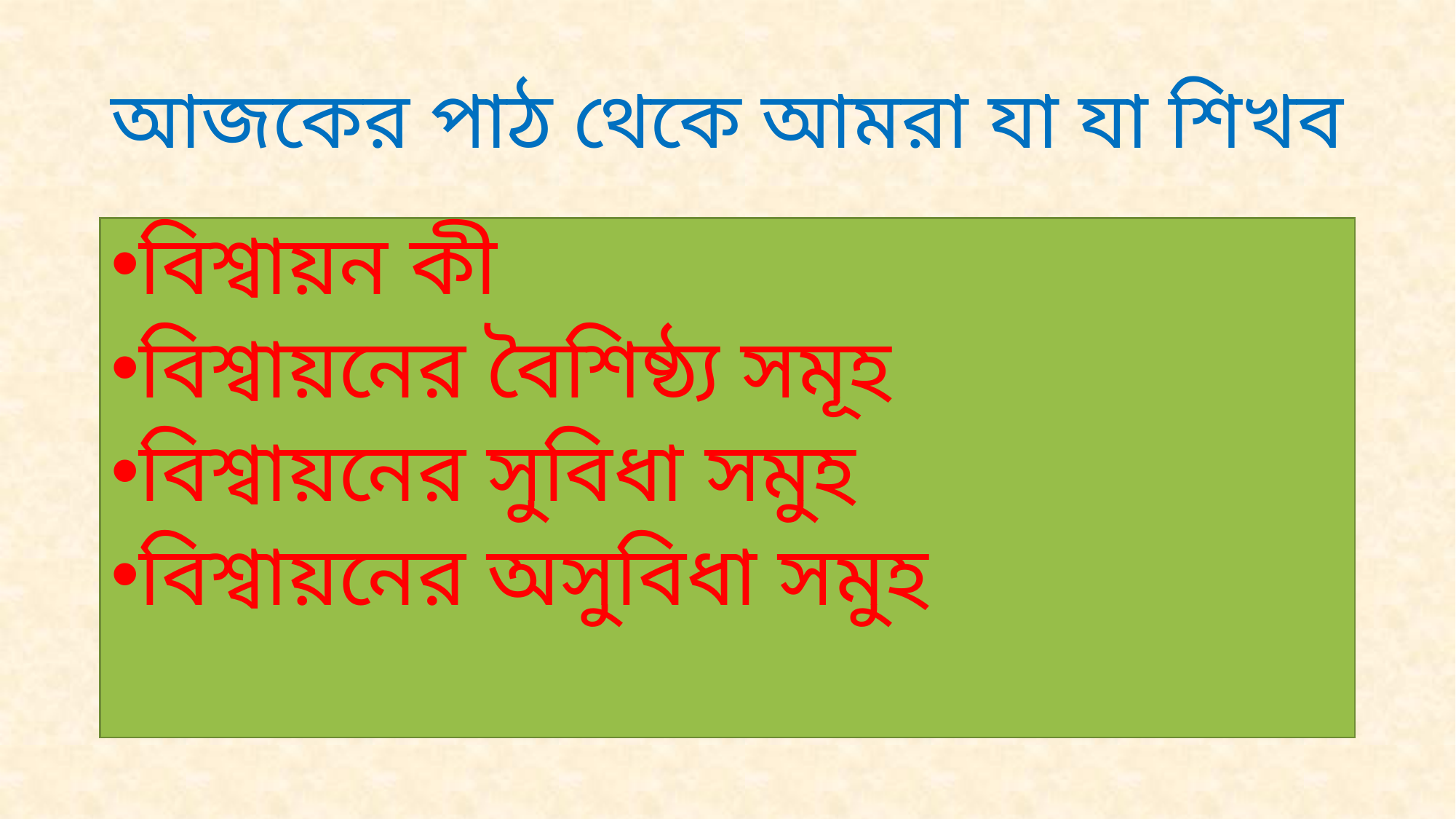

# আজকের পাঠ থেকে আমরা যা যা শিখব
বিশ্বায়ন কী
বিশ্বায়নের বৈশিষ্ঠ্য সমূহ
বিশ্বায়নের সুবিধা সমুহ
বিশ্বায়নের অসুবিধা সমুহ